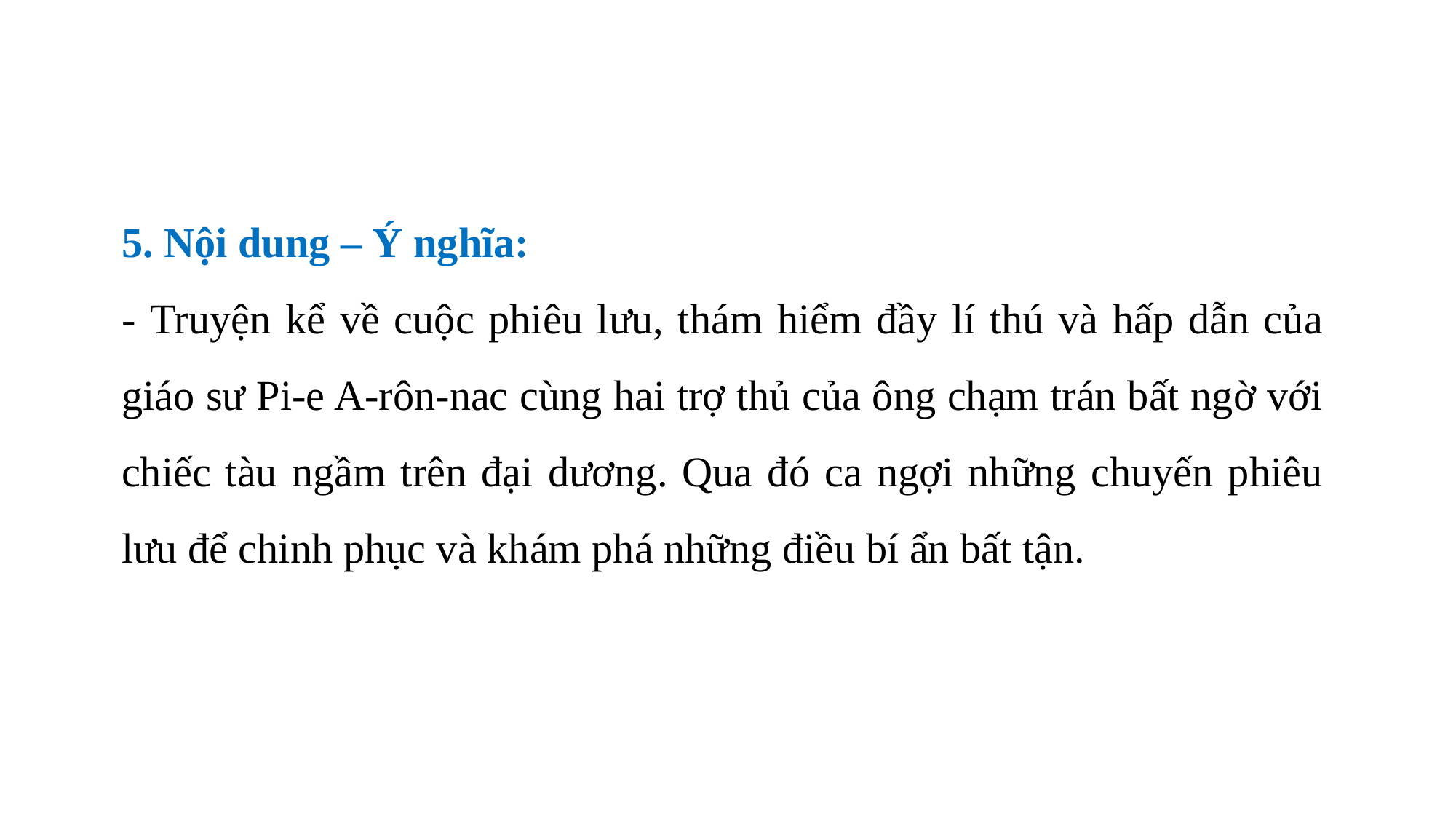

5. Nội dung – Ý nghĩa:
- Truyện kể về cuộc phiêu lưu, thám hiểm đầy lí thú và hấp dẫn của giáo sư Pi-e A-rôn-nac cùng hai trợ thủ của ông chạm trán bất ngờ với chiếc tàu ngầm trên đại dương. Qua đó ca ngợi những chuyến phiêu lưu để chinh phục và khám phá những điều bí ẩn bất tận.